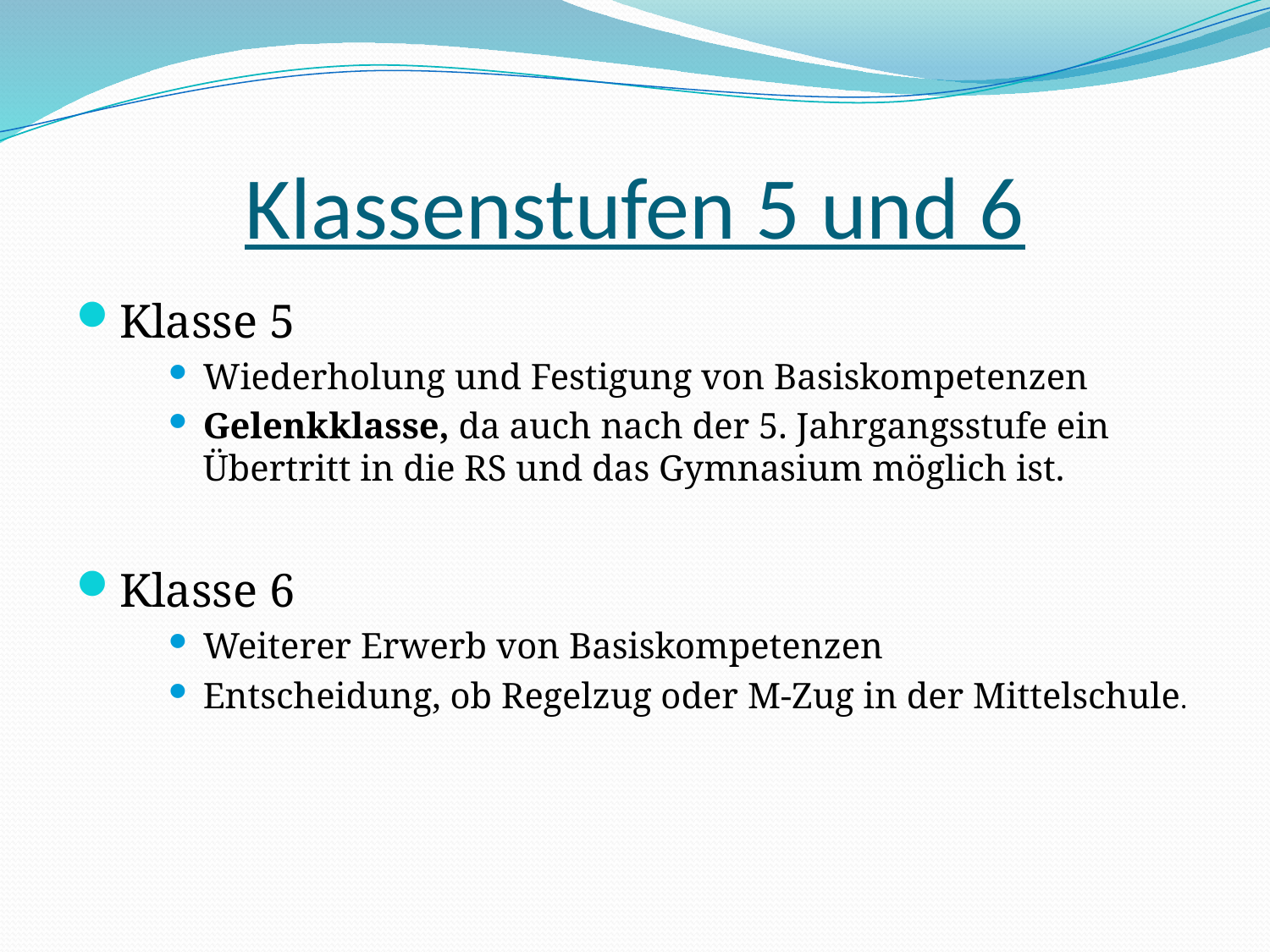

# Klassenstufen 5 und 6
Klasse 5
Wiederholung und Festigung von Basiskompetenzen
Gelenkklasse, da auch nach der 5. Jahrgangsstufe ein Übertritt in die RS und das Gymnasium möglich ist.

Klasse 6
Weiterer Erwerb von Basiskompetenzen
Entscheidung, ob Regelzug oder M-Zug in der Mittelschule.